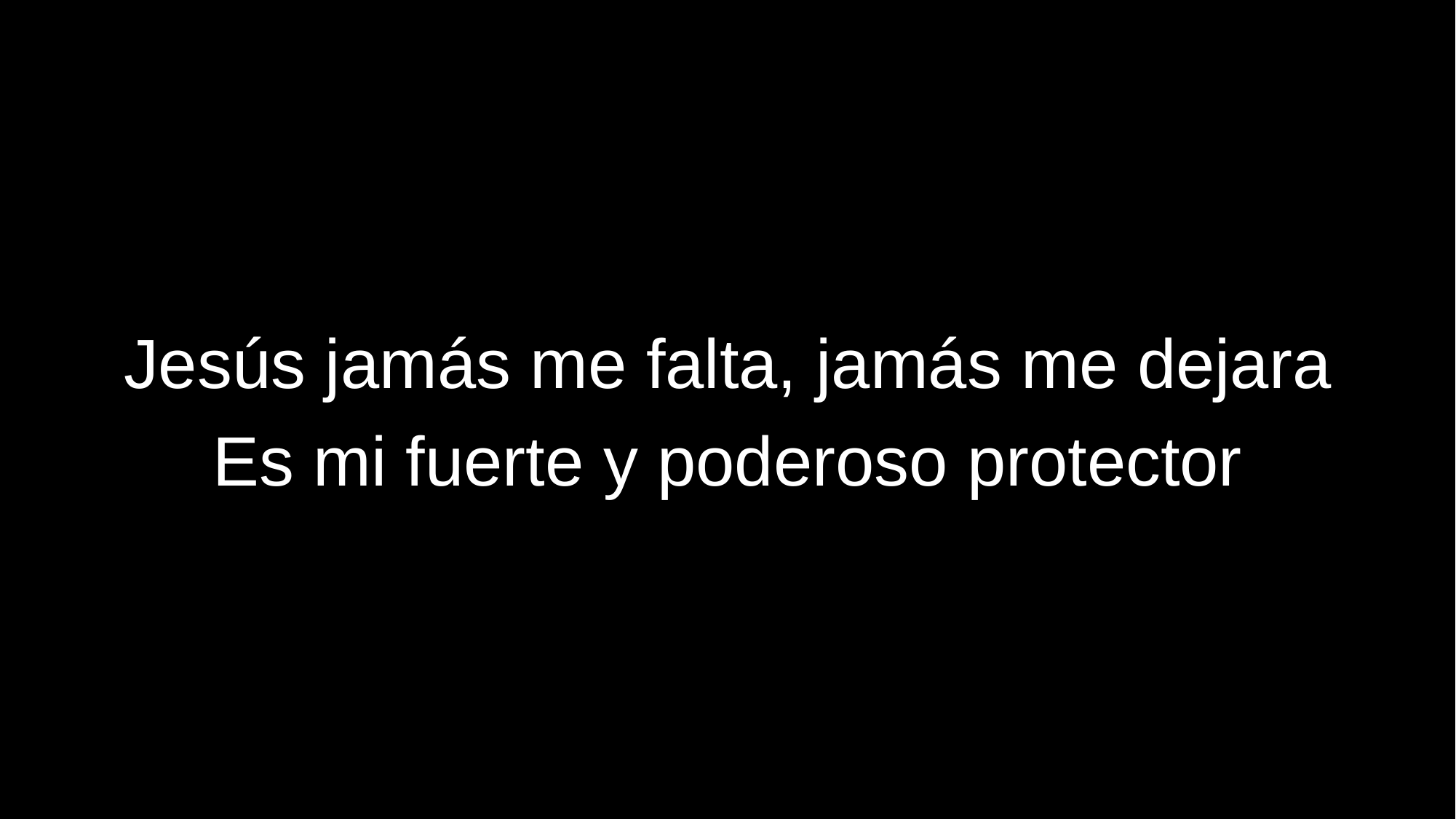

Jesús jamás me falta, jamás me dejara
Es mi fuerte y poderoso protector